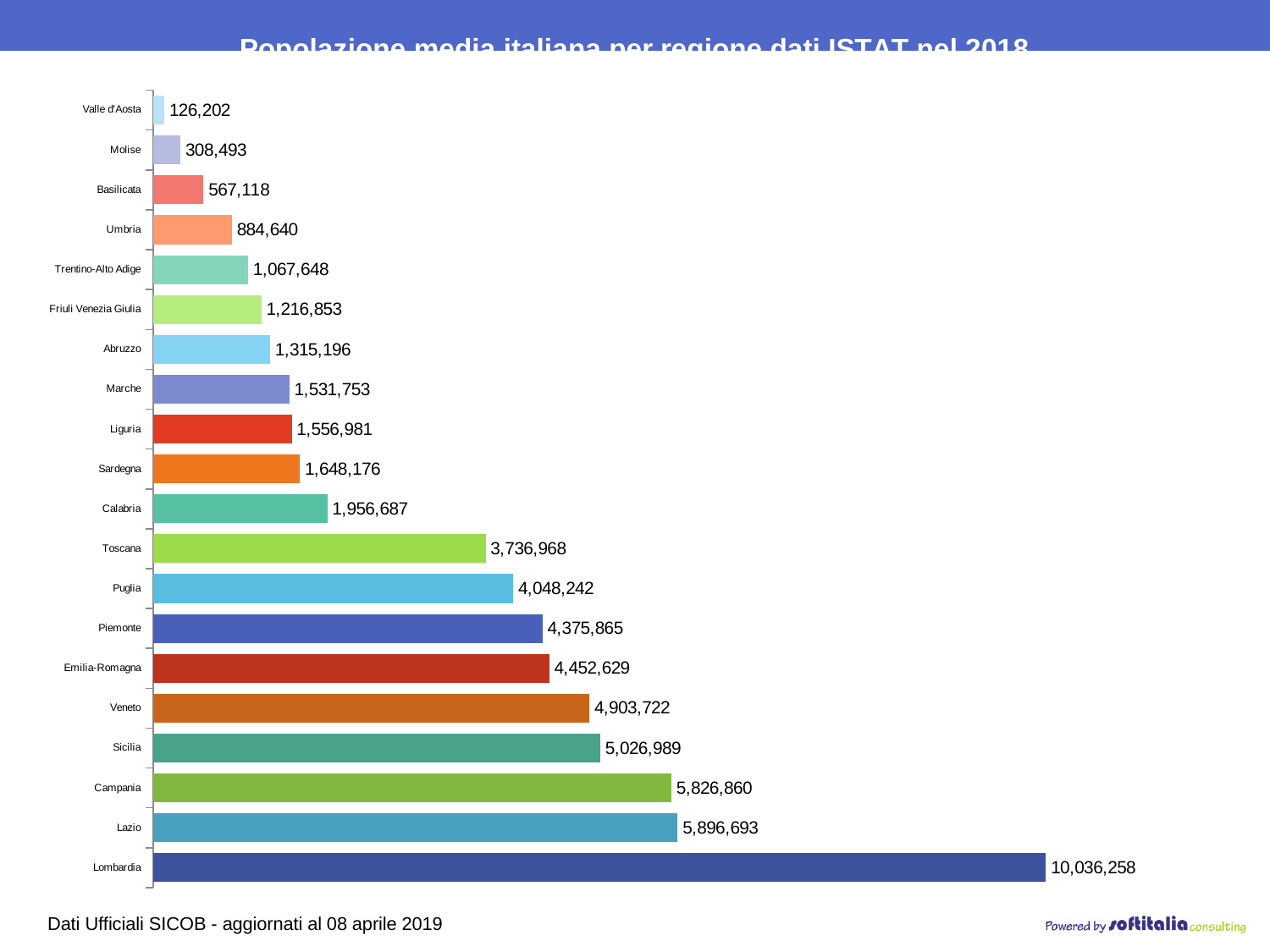

### Chart: Popolazione media italiana per regione dati ISTAT nel 2018

| Category | Popolazione media 2017 |
|---|---|
| Lombardia | 10036258.0 |
| Lazio | 5896693.0 |
| Campania | 5826860.0 |
| Sicilia | 5026989.0 |
| Veneto | 4903722.0 |
| Emilia-Romagna | 4452629.0 |
| Piemonte | 4375865.0 |
| Puglia | 4048242.0 |
| Toscana | 3736968.0 |
| Calabria | 1956687.0 |
| Sardegna | 1648176.0 |
| Liguria | 1556981.0 |
| Marche | 1531753.0 |
| Abruzzo | 1315196.0 |
| Friuli Venezia Giulia | 1216853.0 |
| Trentino-Alto Adige | 1067648.0 |
| Umbria | 884640.0 |
| Basilicata | 567118.0 |
| Molise | 308493.0 |
| Valle d'Aosta | 126202.0 |